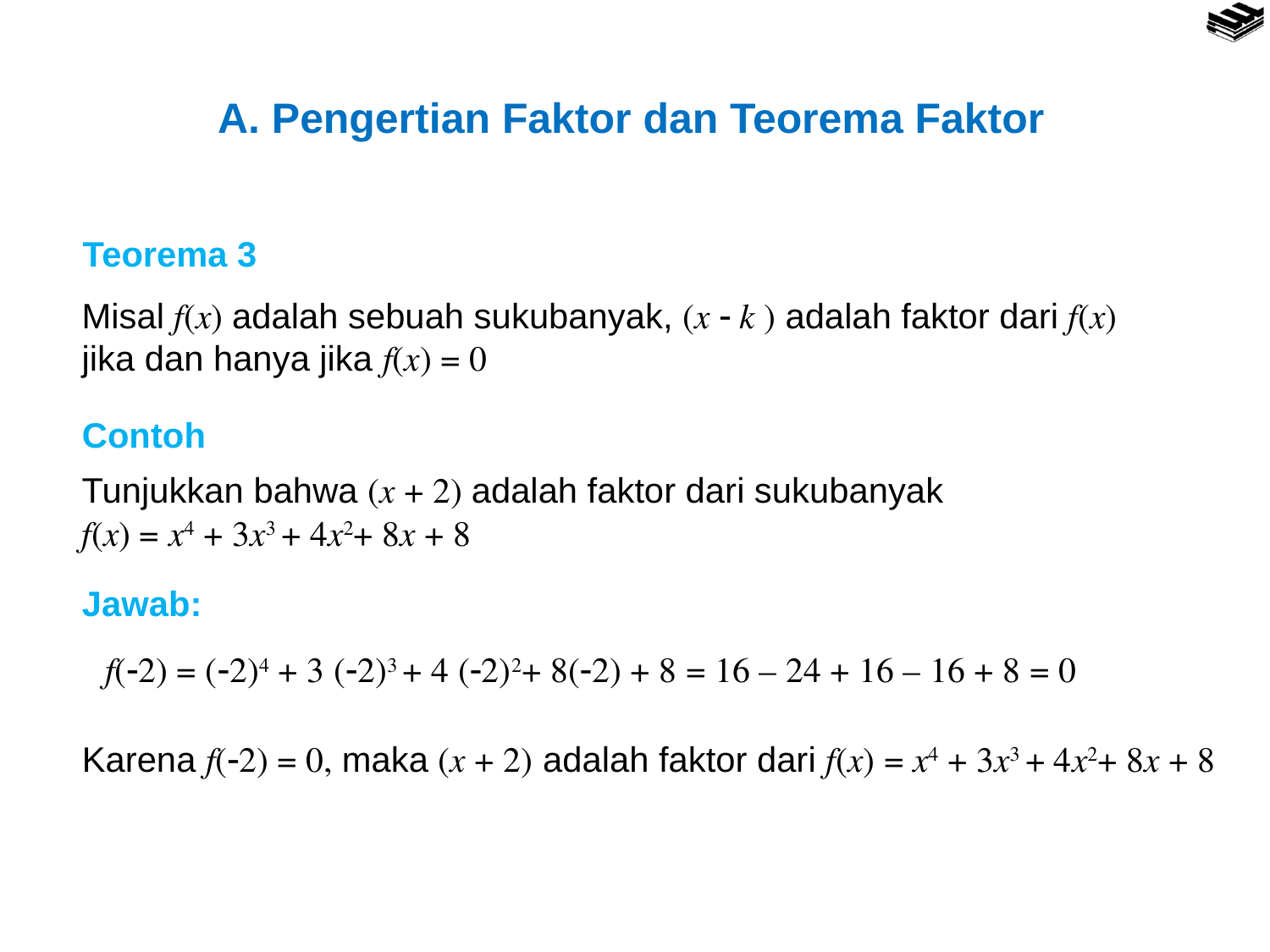

A. Pengertian Faktor dan Teorema Faktor
Teorema 3
Misal f(x) adalah sebuah sukubanyak, (x − k ) adalah faktor dari f(x) jika dan hanya jika f(x) = 0
Contoh
Tunjukkan bahwa (x + 2) adalah faktor dari sukubanyak
f(x) = x4 + 3x3 + 4x2+ 8x + 8
Jawab:
f(−2) = (−2)4 + 3 (−2)3 + 4 (−2)2+ 8(−2) + 8 = 16 – 24 + 16 – 16 + 8 = 0
Karena f(−2) = 0, maka (x + 2) adalah faktor dari f(x) = x4 + 3x3 + 4x2+ 8x + 8